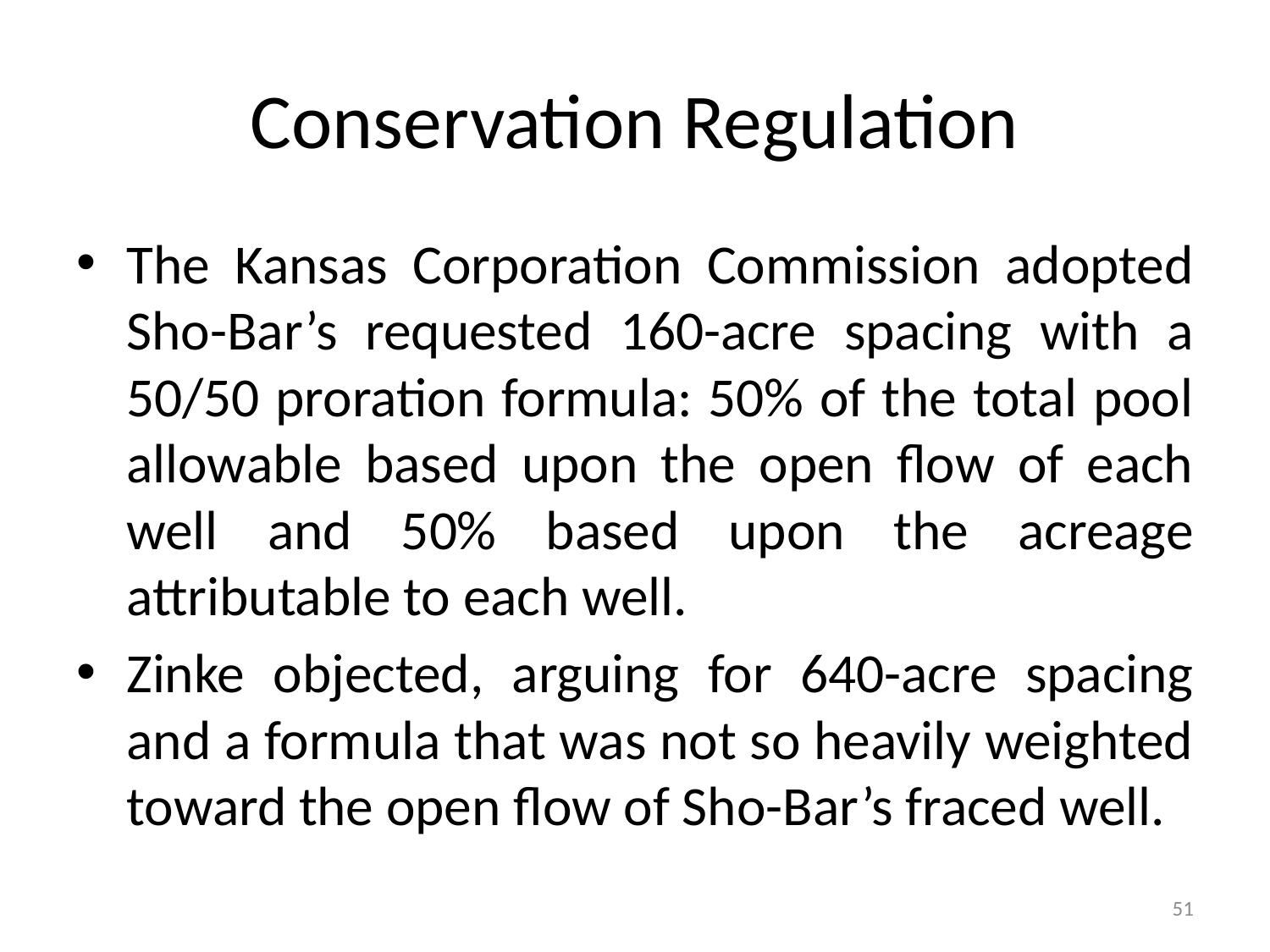

# Conservation Regulation
The Kansas Corporation Commission adopted Sho-Bar’s requested 160-acre spacing with a 50/50 proration formula: 50% of the total pool allowable based upon the open flow of each well and 50% based upon the acreage attributable to each well.
Zinke objected, arguing for 640-acre spacing and a formula that was not so heavily weighted toward the open flow of Sho-Bar’s fraced well.
51